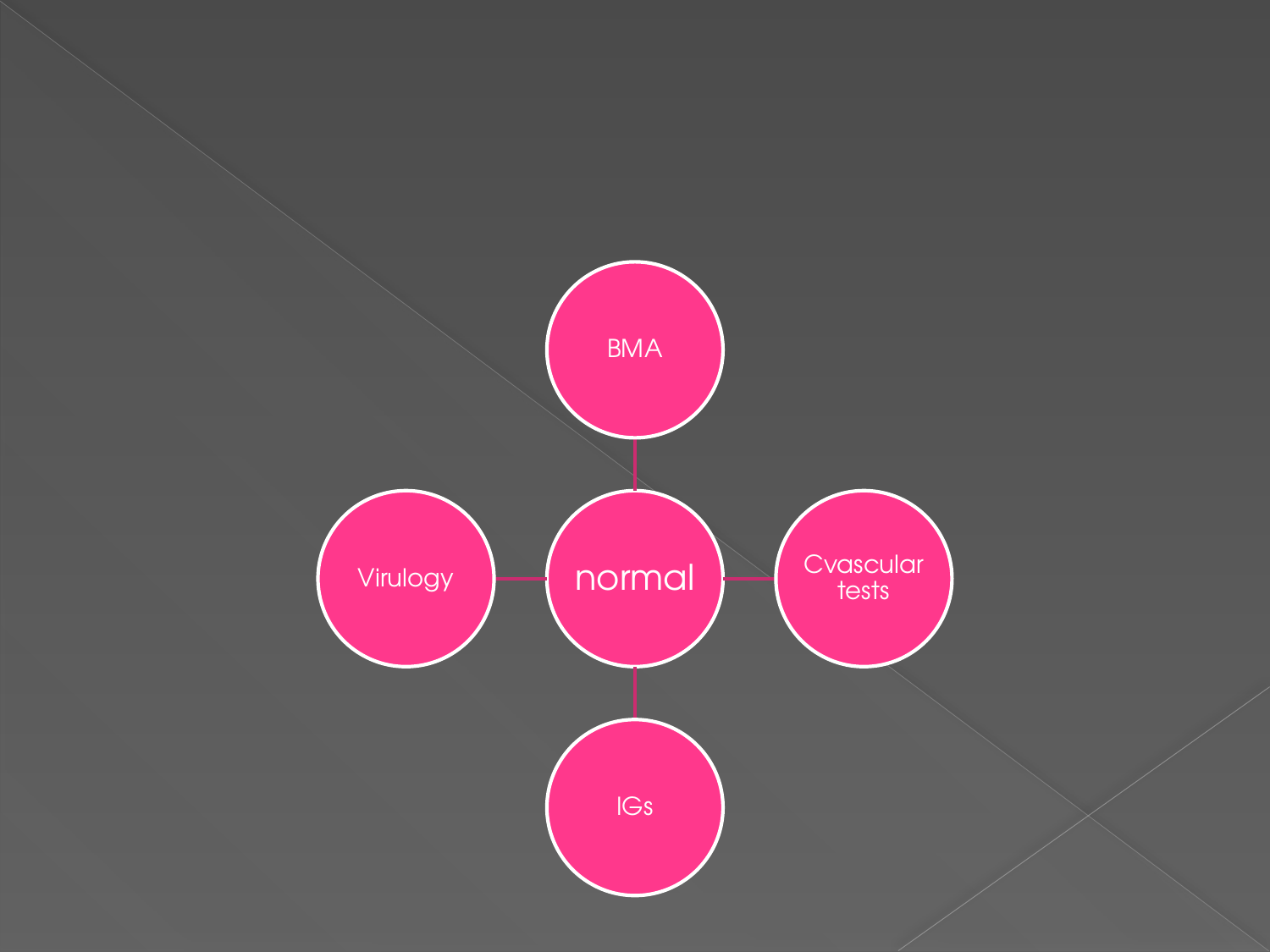

#
normal

BMA

Cvascular tests

IGs

Virulogy